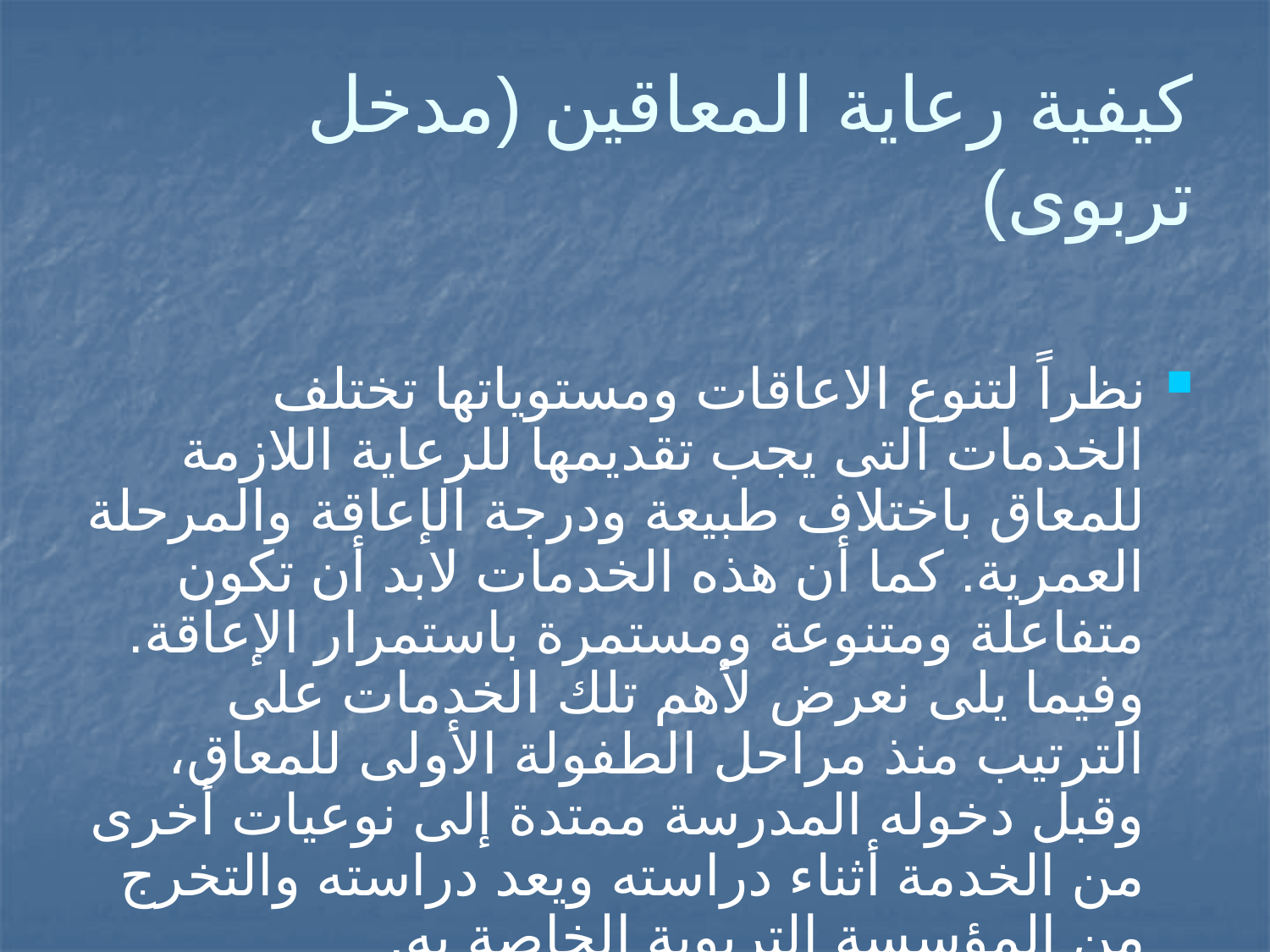

# كيفية رعاية المعاقين (مدخل تربوى)

نظراً لتنوع الاعاقات ومستوياتها تختلف الخدمات التى يجب تقديمها للرعاية اللازمة للمعاق باختلاف طبيعة ودرجة الإعاقة والمرحلة العمرية. كما أن هذه الخدمات لابد أن تكون متفاعلة ومتنوعة ومستمرة باستمرار الإعاقة. وفيما يلى نعرض لأهم تلك الخدمات على الترتيب منذ مراحل الطفولة الأولى للمعاق، وقبل دخوله المدرسة ممتدة إلى نوعيات أخرى من الخدمة أثناء دراسته ويعد دراسته والتخرج من المؤسسة التربوية الخاصة به.